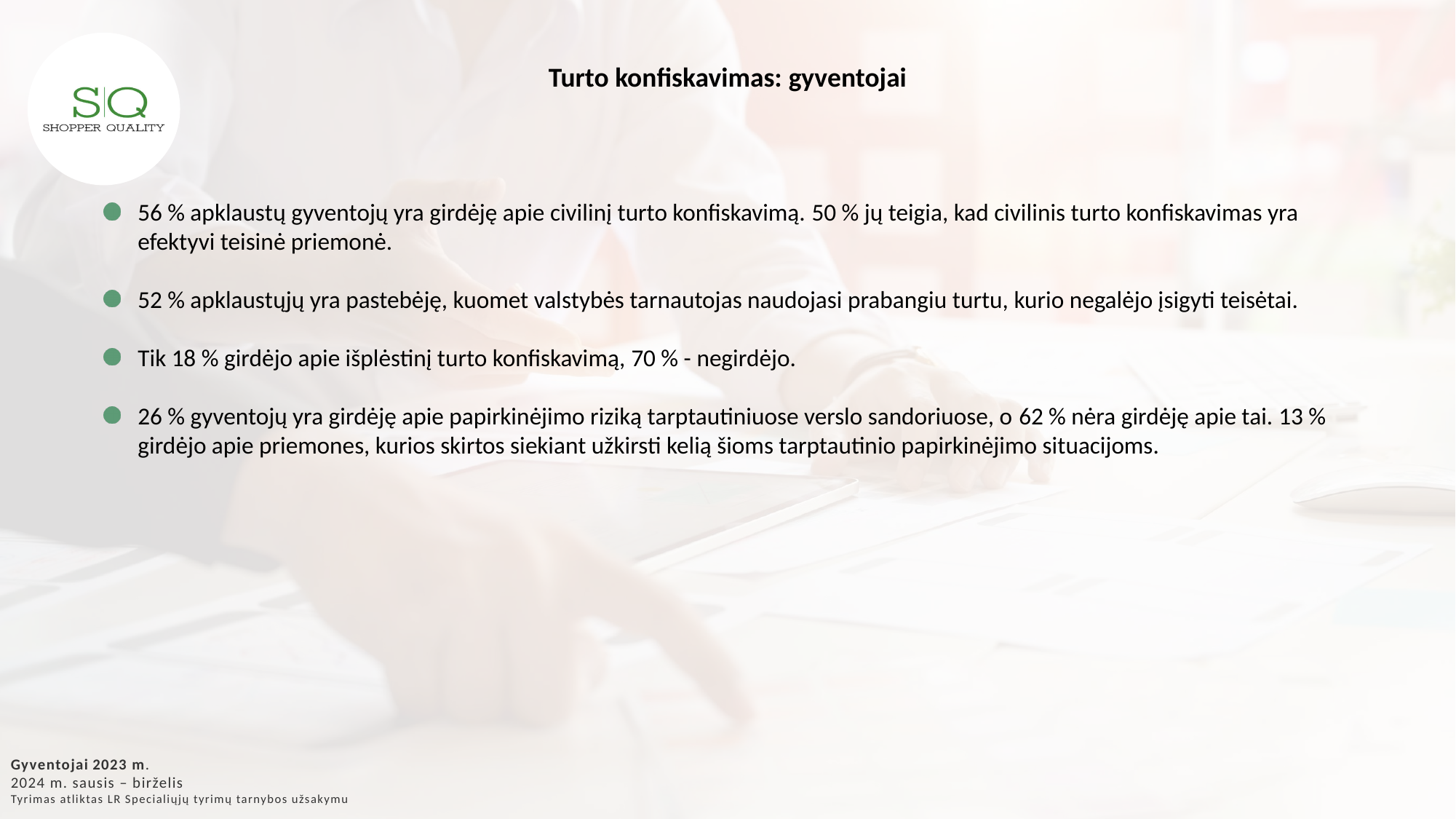

Turto konfiskavimas: gyventojai
56 % apklaustų gyventojų yra girdėję apie civilinį turto konfiskavimą. 50 % jų teigia, kad civilinis turto konfiskavimas yra efektyvi teisinė priemonė.

52 % apklaustųjų yra pastebėję, kuomet valstybės tarnautojas naudojasi prabangiu turtu, kurio negalėjo įsigyti teisėtai.

Tik 18 % girdėjo apie išplėstinį turto konfiskavimą, 70 % - negirdėjo.

26 % gyventojų yra girdėję apie papirkinėjimo riziką tarptautiniuose verslo sandoriuose, o 62 % nėra girdėję apie tai. 13 % girdėjo apie priemones, kurios skirtos siekiant užkirsti kelią šioms tarptautinio papirkinėjimo situacijoms.
Gyventojai 2023 m.
2024 m. sausis – birželis
Tyrimas atliktas LR Specialiųjų tyrimų tarnybos užsakymu